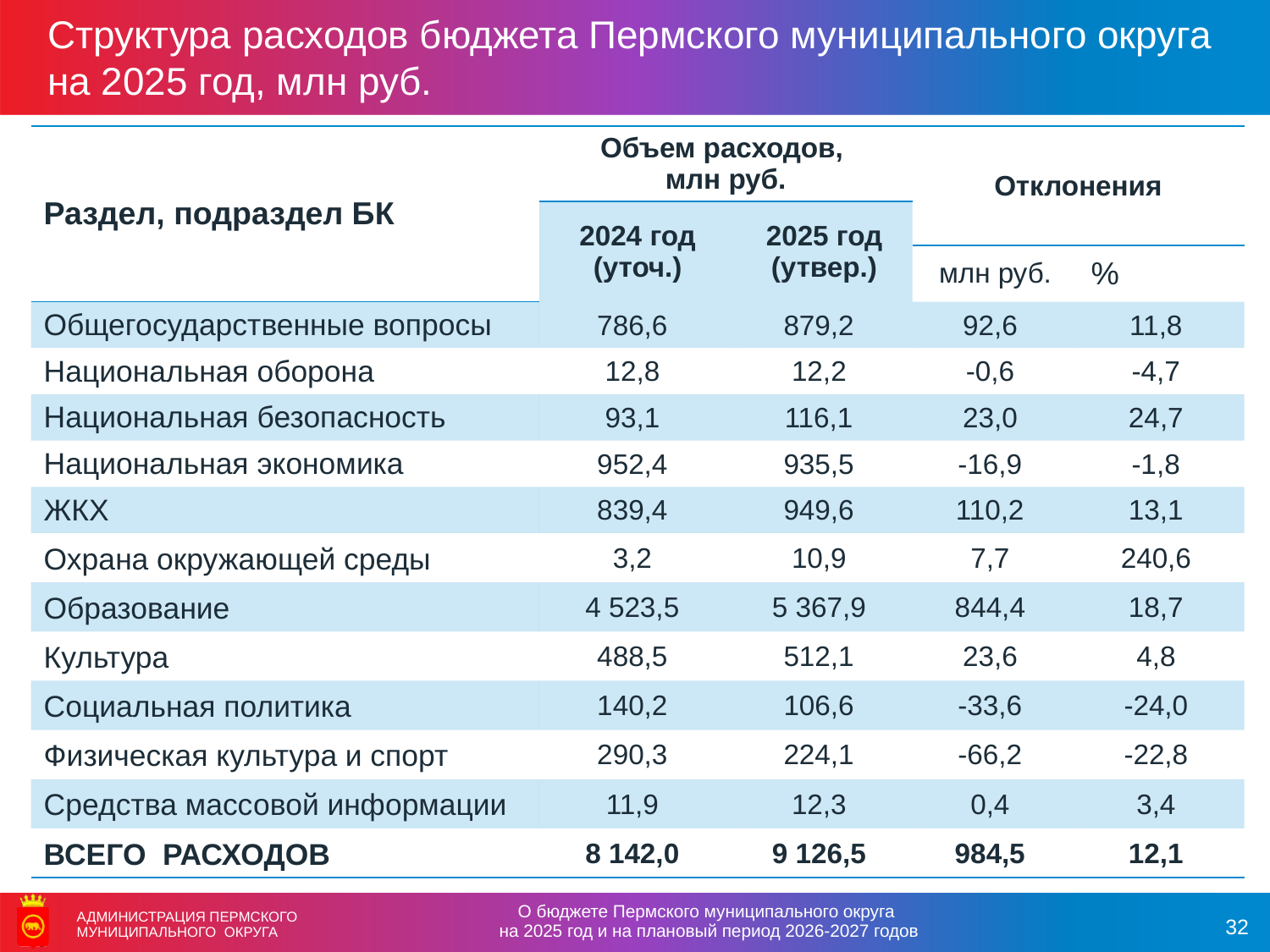

Структура расходов бюджета Пермского муниципального округа на 2025 год, млн руб.

| Раздел, подраздел БК | Объем расходов, млн руб. |  | Отклонения |  |
| --- | --- | --- | --- | --- |
|  | 2024 год (уточ.) | 2025 год (утвер.) |  |  |
|  |  |  | млн руб. | % |
| Общегосударственные вопросы | 786,6 | 879,2 | 92,6 | 11,8 |
| Национальная оборона | 12,8 | 12,2 | -0,6 | -4,7 |
| Национальная безопасность | 93,1 | 116,1 | 23,0 | 24,7 |
| Национальная экономика | 952,4 | 935,5 | -16,9 | -1,8 |
| ЖКХ | 839,4 | 949,6 | 110,2 | 13,1 |
| Охрана окружающей среды | 3,2 | 10,9 | 7,7 | 240,6 |
| Образование | 4 523,5 | 5 367,9 | 844,4 | 18,7 |
| Культура | 488,5 | 512,1 | 23,6 | 4,8 |
| Социальная политика | 140,2 | 106,6 | -33,6 | -24,0 |
| Физическая культура и спорт | 290,3 | 224,1 | -66,2 | -22,8 |
| Средства массовой информации | 11,9 | 12,3 | 0,4 | 3,4 |
| ВСЕГО РАСХОДОВ | 8 142,0 | 9 126,5 | 984,5 | 12,1 |
О бюджете Пермского муниципального округа
на 2025 год и на плановый период 2026-2027 годов
АДМИНИСТРАЦИЯ ПЕРМСКОГО МУНИЦИПАЛЬНОГО  ОКРУГА